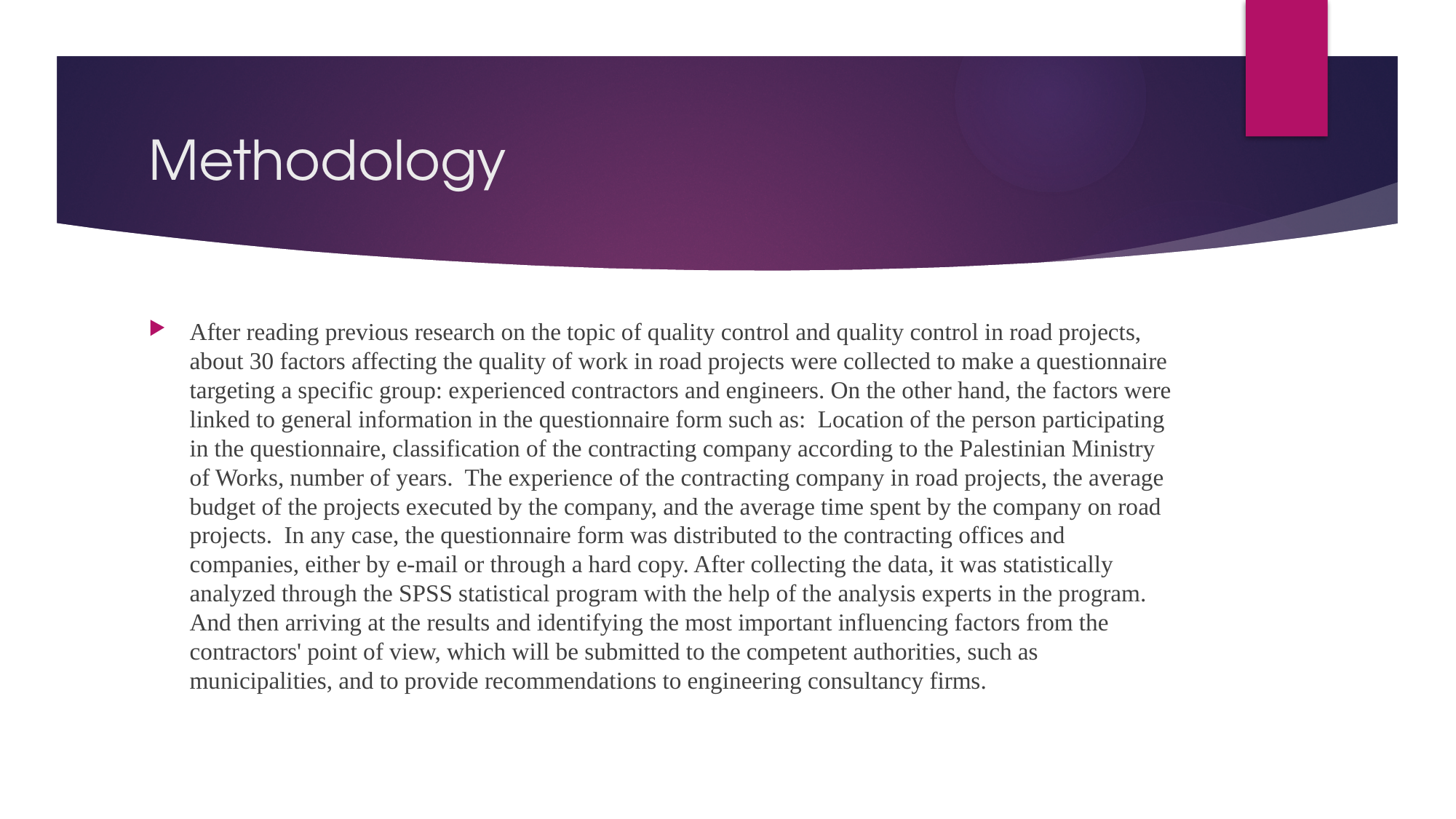

# Methodology
After reading previous research on the topic of quality control and quality control in road projects, about 30 factors affecting the quality of work in road projects were collected to make a questionnaire targeting a specific group: experienced contractors and engineers. On the other hand, the factors were linked to general information in the questionnaire form such as:  Location of the person participating in the questionnaire, classification of the contracting company according to the Palestinian Ministry of Works, number of years.  The experience of the contracting company in road projects, the average budget of the projects executed by the company, and the average time spent by the company on road projects.  In any case, the questionnaire form was distributed to the contracting offices and companies, either by e-mail or through a hard copy. After collecting the data, it was statistically analyzed through the SPSS statistical program with the help of the analysis experts in the program.  And then arriving at the results and identifying the most important influencing factors from the contractors' point of view, which will be submitted to the competent authorities, such as municipalities, and to provide recommendations to engineering consultancy firms.